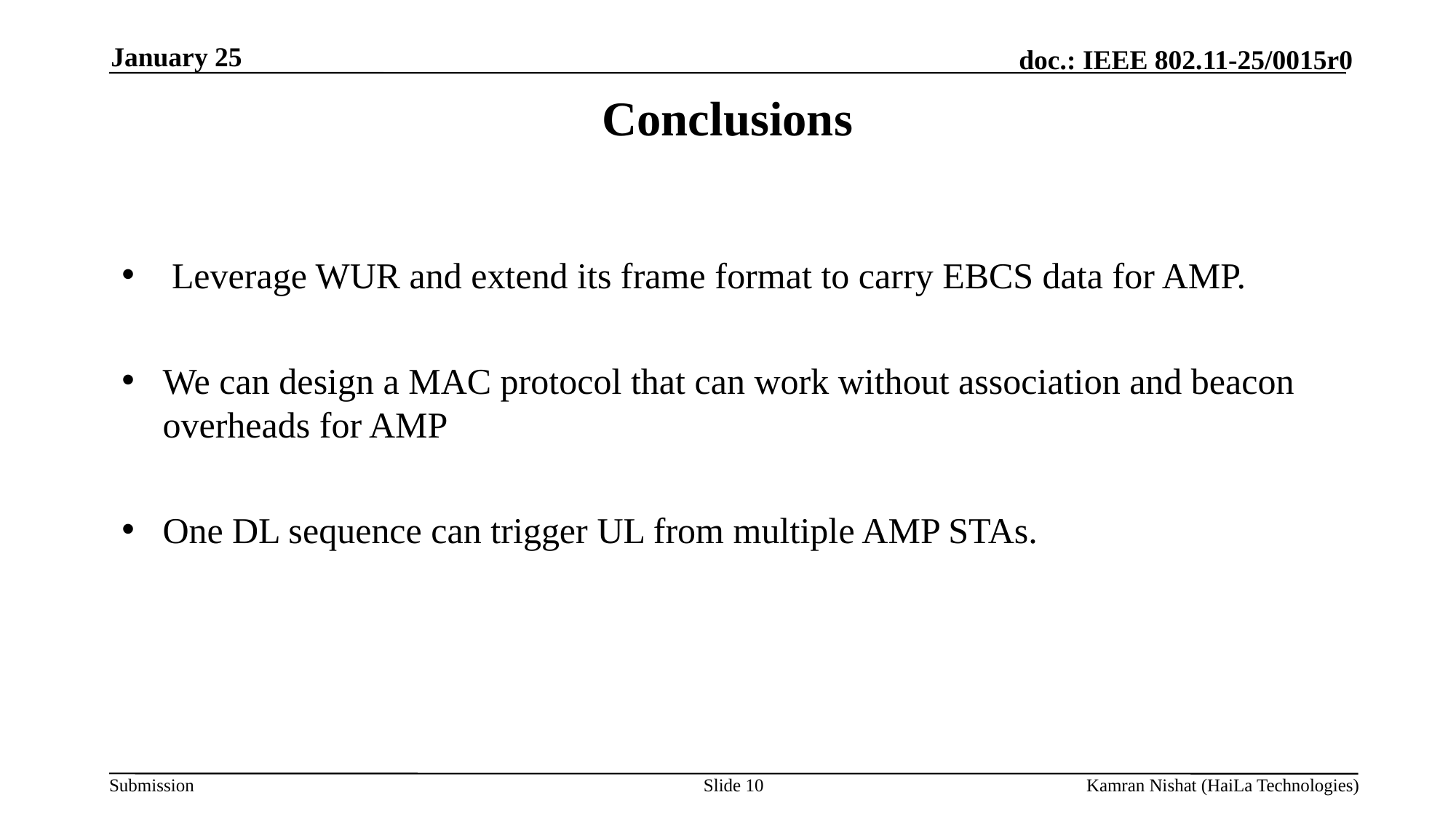

January 25
# Conclusions

 Leverage WUR and extend its frame format to carry EBCS data for AMP.

We can design a MAC protocol that can work without association and beacon overheads for AMP

One DL sequence can trigger UL from multiple AMP STAs.

Slide 10
Kamran Nishat (HaiLa Technologies)